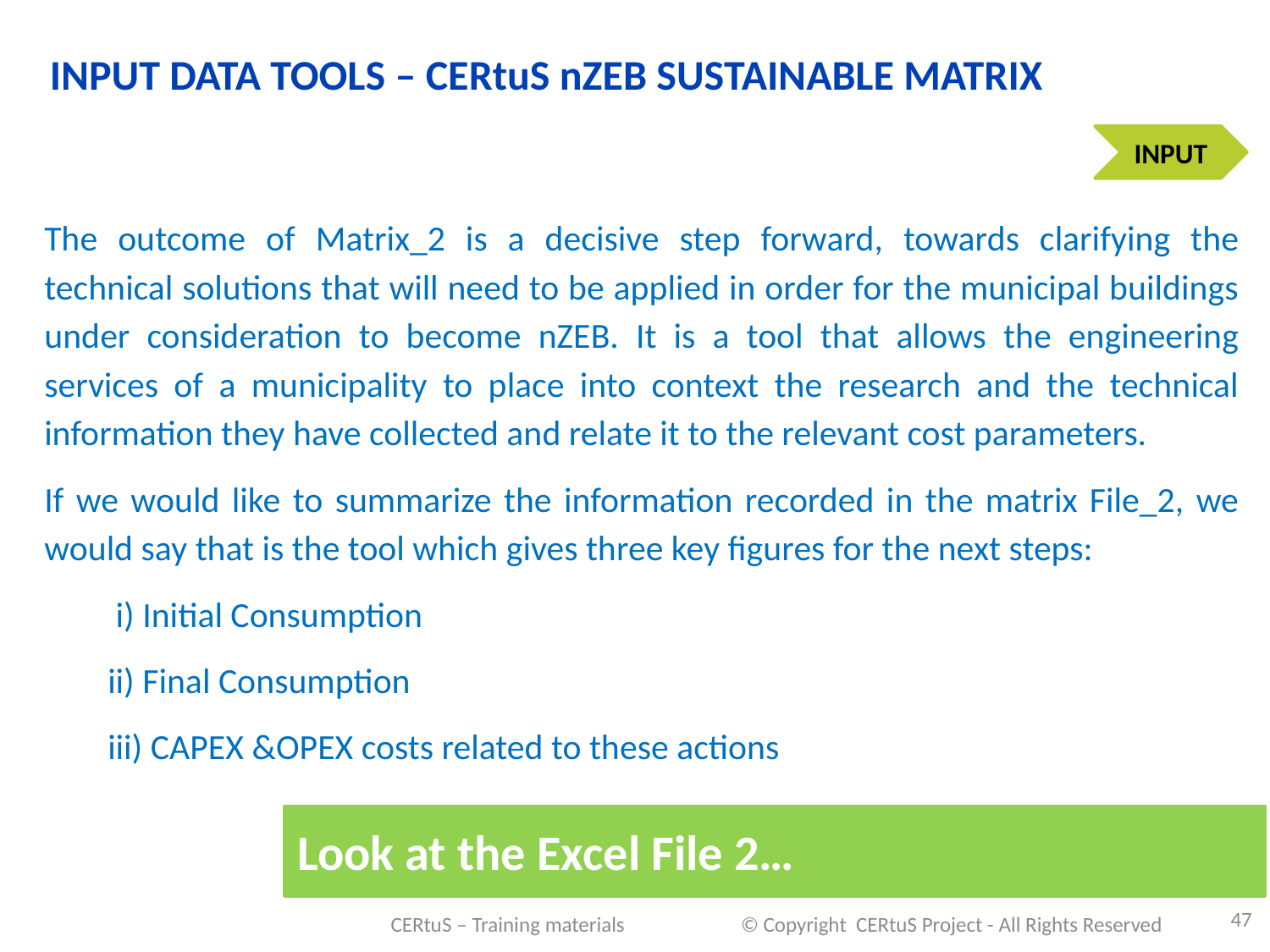

INPUT DATA TOOLS – CERtuS nZEB SUSTAINABLE MATRIX

INPUT
The outcome of Matrix_2 is a decisive step forward, towards clarifying the technical solutions that will need to be applied in order for the municipal buildings under consideration to become nZEB. It is a tool that allows the engineering services of a municipality to place into context the research and the technical information they have collected and relate it to the relevant cost parameters.
If we would like to summarize the information recorded in the matrix File_2, we would say that is the tool which gives three key figures for the next steps:
 i) Initial Consumption
ii) Final Consumption
iii) CAPEX &OPEX costs related to these actions
Look at the Excel File 2…
47
CERtuS – Training materials                        © Copyright  CERtuS Project - All Rights Reserved
15/09/2016